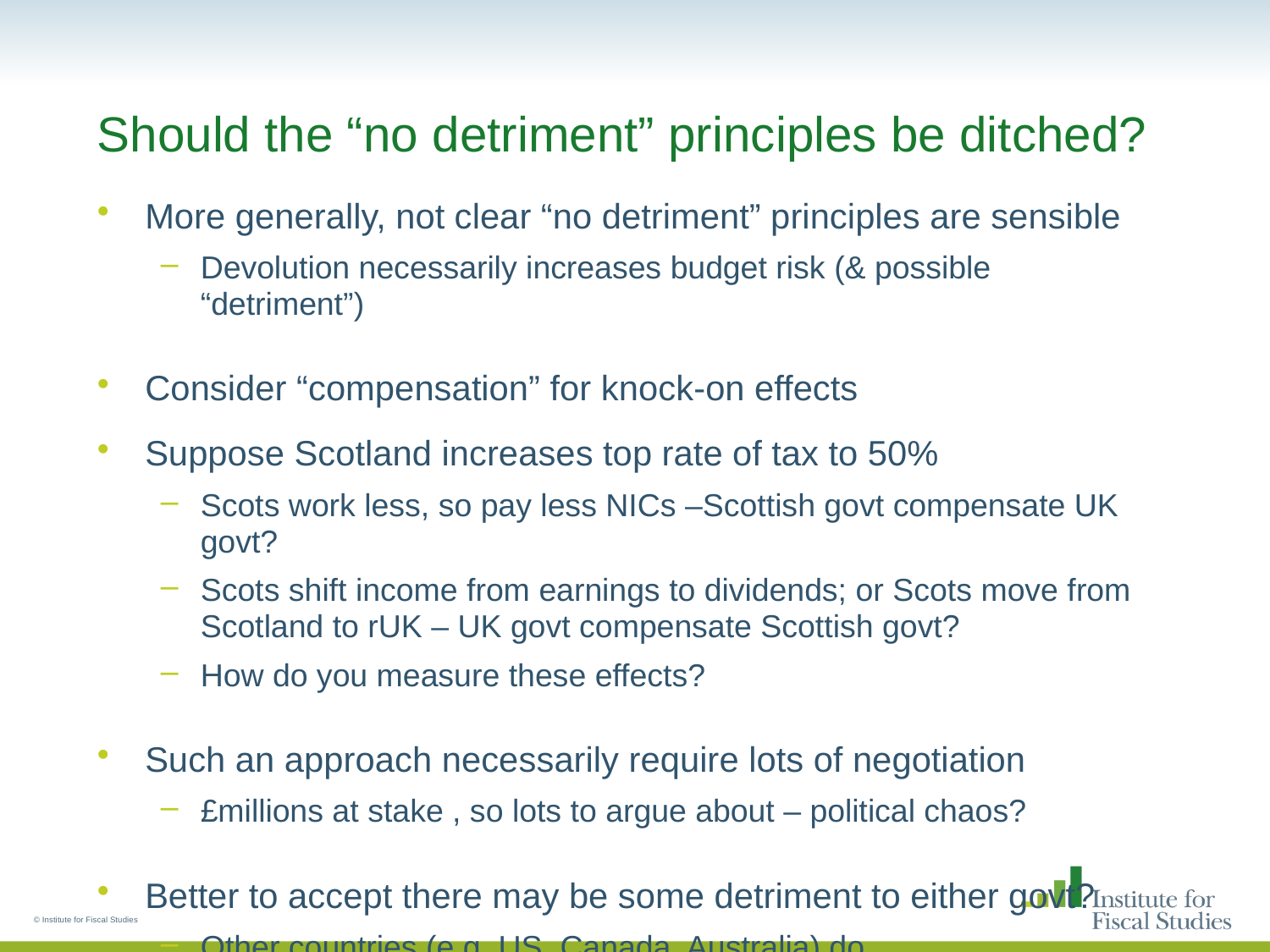

# Should the “no detriment” principles be ditched?
More generally, not clear “no detriment” principles are sensible
Devolution necessarily increases budget risk (& possible “detriment”)

Consider “compensation” for knock-on effects

Suppose Scotland increases top rate of tax to 50%
Scots work less, so pay less NICs –Scottish govt compensate UK govt?
Scots shift income from earnings to dividends; or Scots move from Scotland to rUK – UK govt compensate Scottish govt?
How do you measure these effects?

Such an approach necessarily require lots of negotiation
£millions at stake , so lots to argue about – political chaos?

Better to accept there may be some detriment to either govt?
Other countries (e.g. US, Canada, Australia) do
© Institute for Fiscal Studies